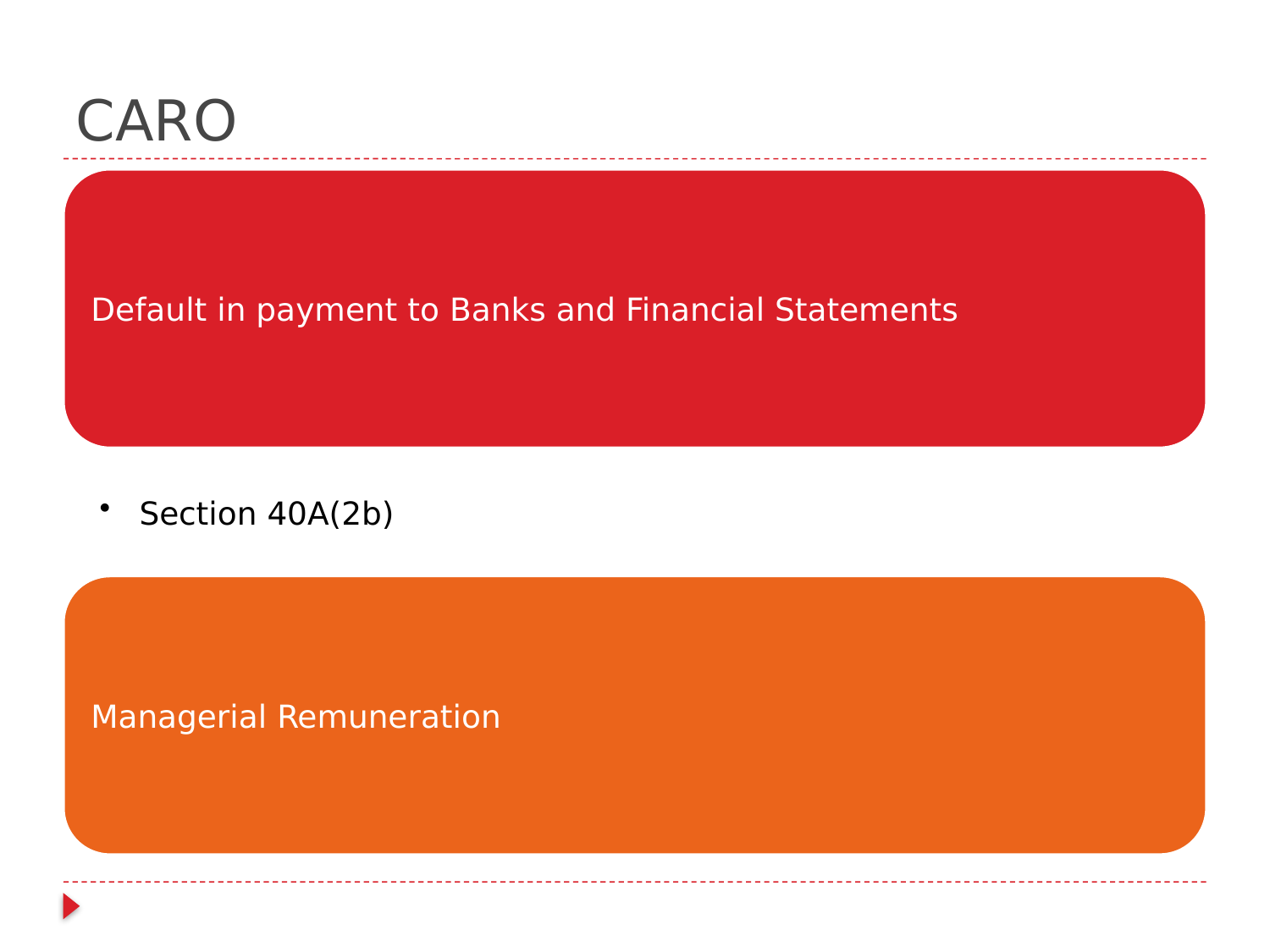

# CARO
Default in payment to Banks and Financial Statements
Managerial Remuneration
Section 40A(2b)